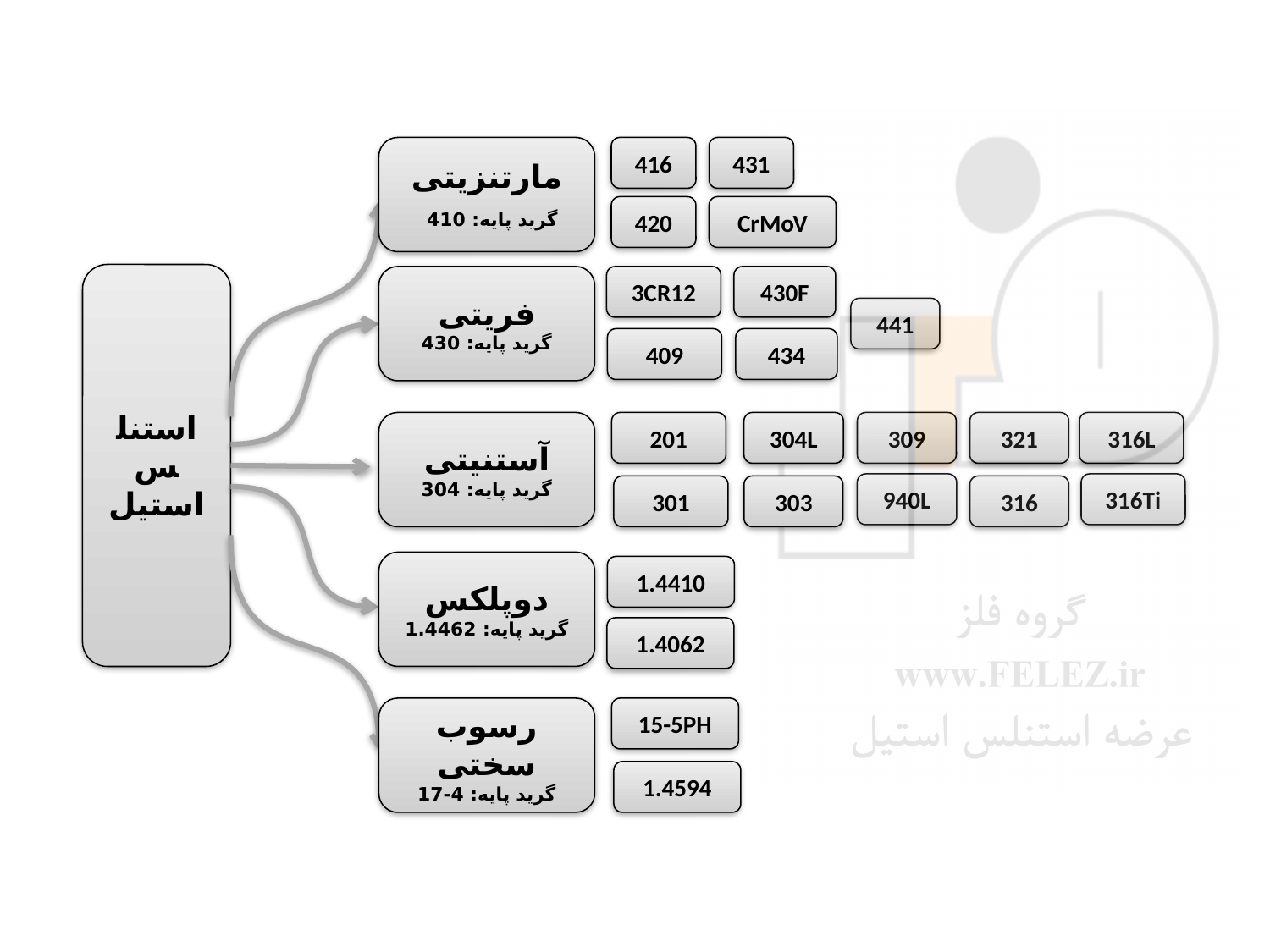

مارتنزیتی
گرید پایه: 410
416
431
420
CrMoV
استنلس استیل
فریتی
گرید پایه: 430
3CR12
430F
441
409
434
آستنیتی
گرید پایه: 304
201
304L
309
321
316L
940L
316Ti
301
303
316
دوپلکس
گرید پایه: 1.4462
1.4410
1.4062
رسوب سختی
گرید پایه: 4-17
15-5PH
1.4594